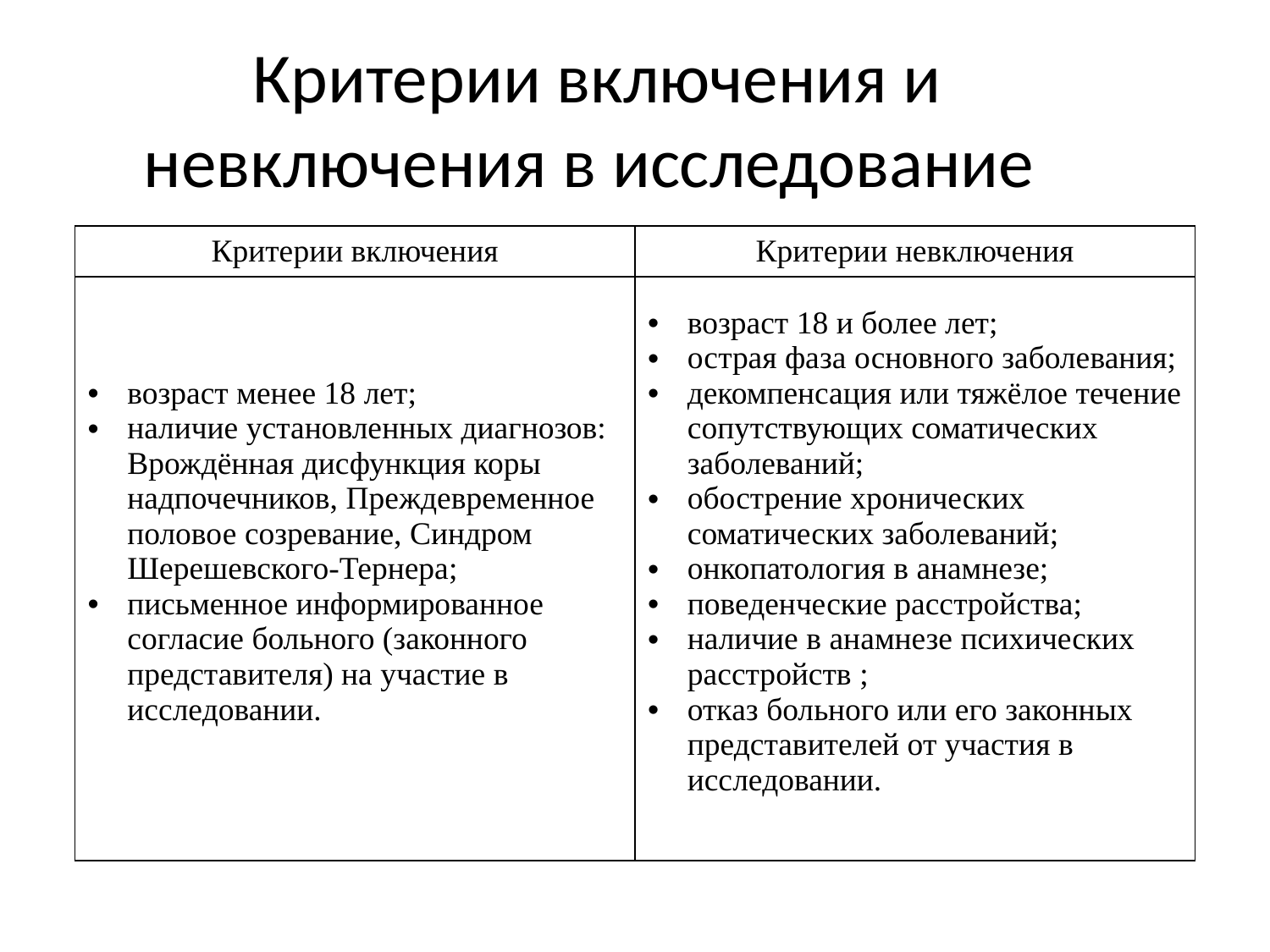

Критерии включения и невключения в исследование
| Критерии включения | Критерии невключения |
| --- | --- |
| возраст менее 18 лет; наличие установленных диагнозов: Врождённая дисфункция коры надпочечников, Преждевременное половое созревание, Синдром Шерешевского-Тернера; письменное информированное согласие больного (законного представителя) на участие в исследовании. | возраст 18 и более лет; острая фаза основного заболевания; декомпенсация или тяжёлое течение сопутствующих соматических заболеваний; обострение хронических соматических заболеваний; онкопатология в анамнезе; поведенческие расстройства; наличие в анамнезе психических расстройств ; отказ больного или его законных представителей от участия в исследовании. |